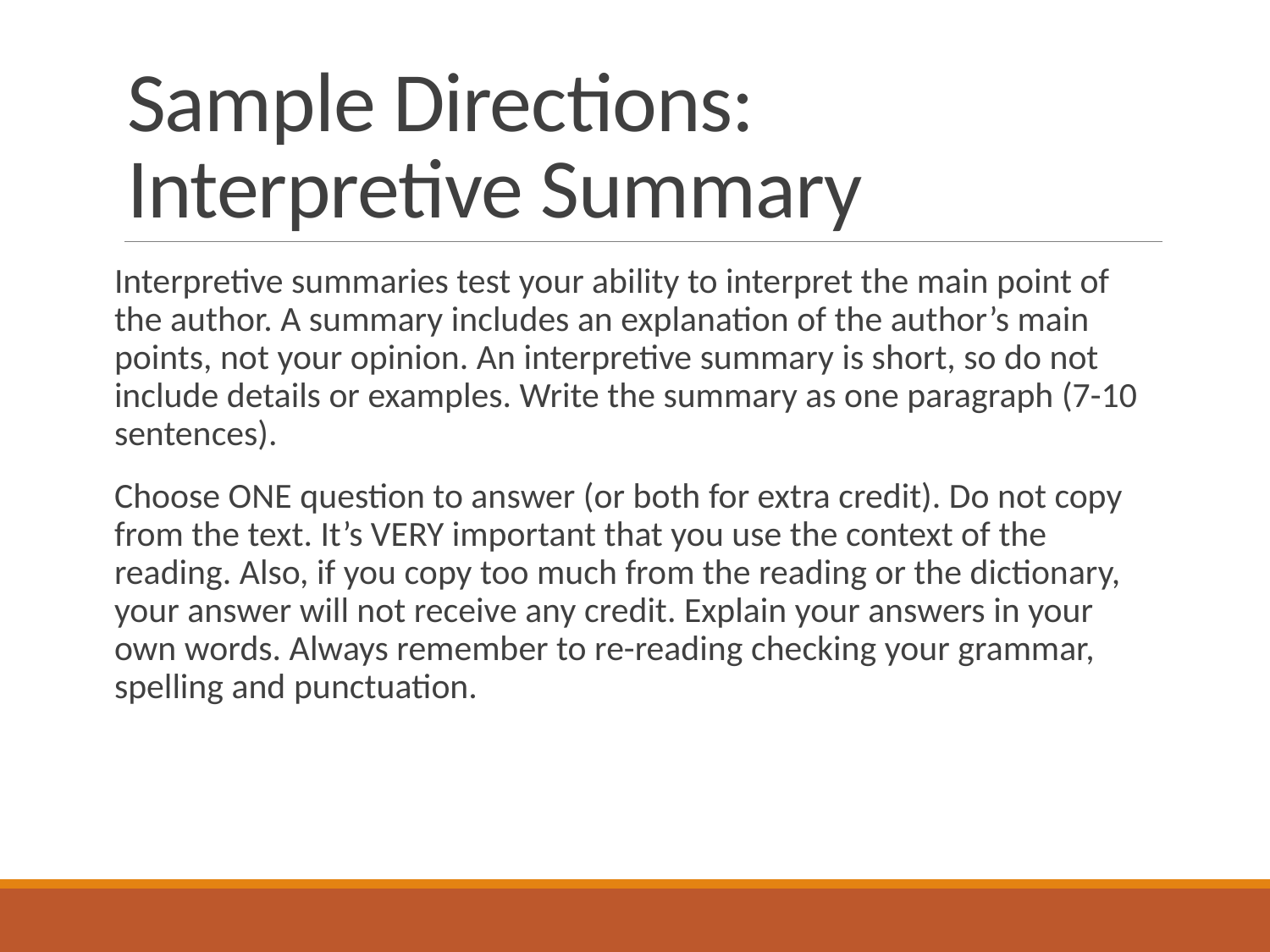

# Sample Directions: Interpretive Summary
Interpretive summaries test your ability to interpret the main point of the author. A summary includes an explanation of the author’s main points, not your opinion. An interpretive summary is short, so do not include details or examples. Write the summary as one paragraph (7-10 sentences).
Choose ONE question to answer (or both for extra credit). Do not copy from the text. It’s VERY important that you use the context of the reading. Also, if you copy too much from the reading or the dictionary, your answer will not receive any credit. Explain your answers in your own words. Always remember to re-reading checking your grammar, spelling and punctuation.